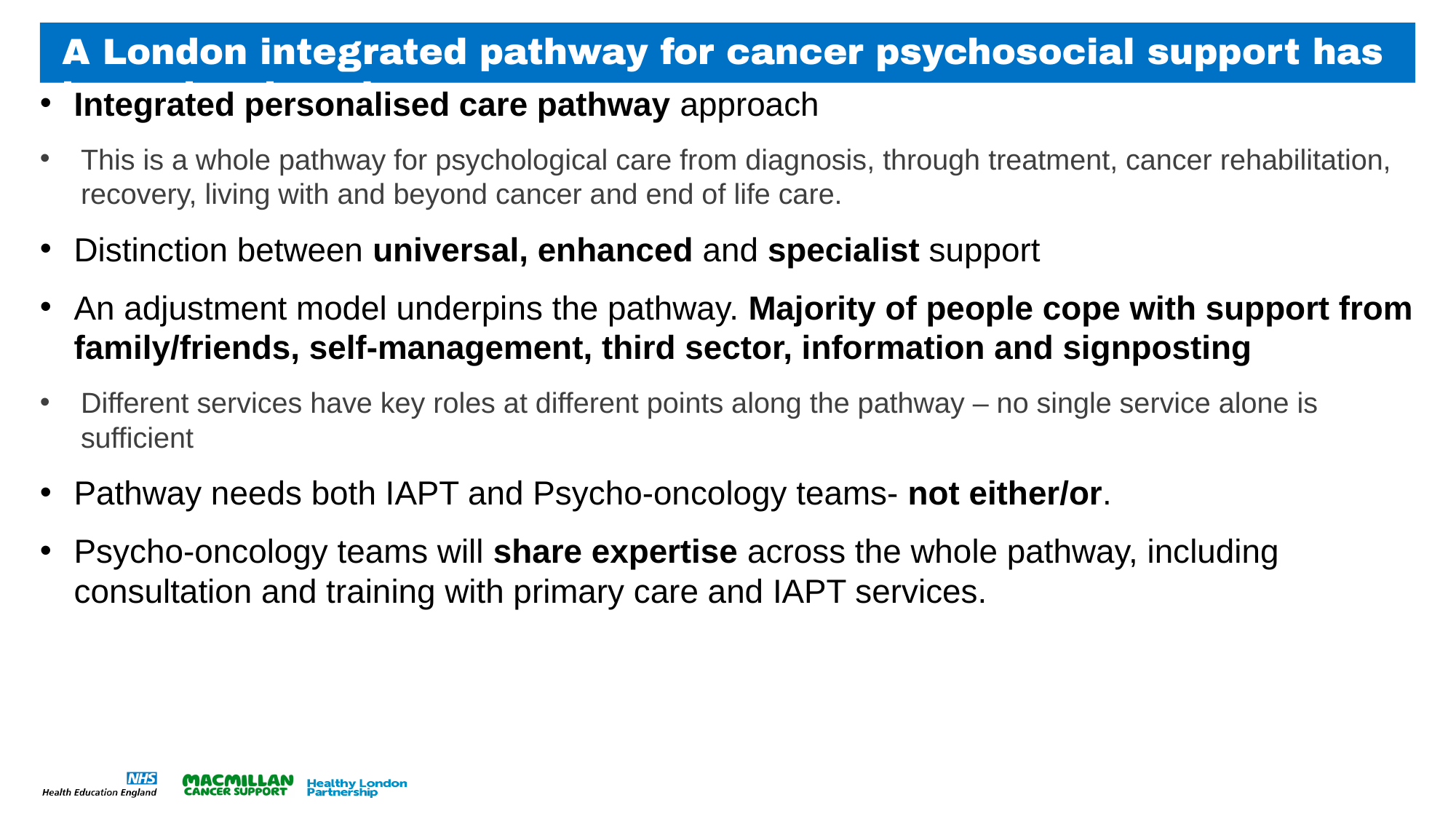

# A London integrated pathway for cancer psychosocial support has been developed
Integrated personalised care pathway approach
This is a whole pathway for psychological care from diagnosis, through treatment, cancer rehabilitation, recovery, living with and beyond cancer and end of life care.
Distinction between universal, enhanced and specialist support
An adjustment model underpins the pathway. Majority of people cope with support from family/friends, self-management, third sector, information and signposting
Different services have key roles at different points along the pathway – no single service alone is sufficient
Pathway needs both IAPT and Psycho-oncology teams- not either/or.
Psycho-oncology teams will share expertise across the whole pathway, including consultation and training with primary care and IAPT services.